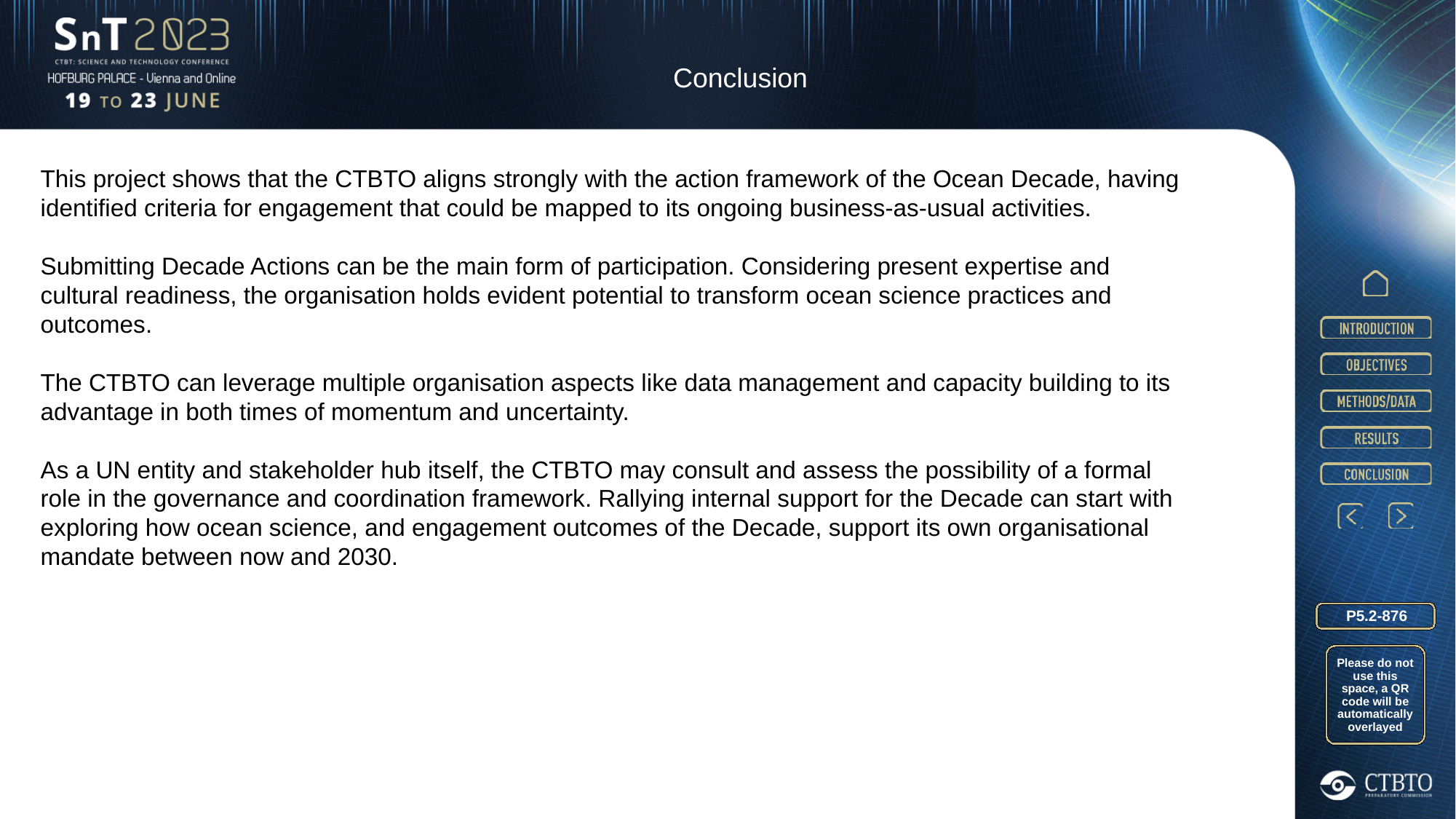

Conclusion
This project shows that the CTBTO aligns strongly with the action framework of the Ocean Decade, having identified criteria for engagement that could be mapped to its ongoing business-as-usual activities.

Submitting Decade Actions can be the main form of participation. Considering present expertise and cultural readiness, the organisation holds evident potential to transform ocean science practices and outcomes.

The CTBTO can leverage multiple organisation aspects like data management and capacity building to its advantage in both times of momentum and uncertainty.

As a UN entity and stakeholder hub itself, the CTBTO may consult and assess the possibility of a formal role in the governance and coordination framework. Rallying internal support for the Decade can start with exploring how ocean science, and engagement outcomes of the Decade, support its own organisational mandate between now and 2030.
P5.2-876
Please do not use this space, a QR code will be automatically overlayed